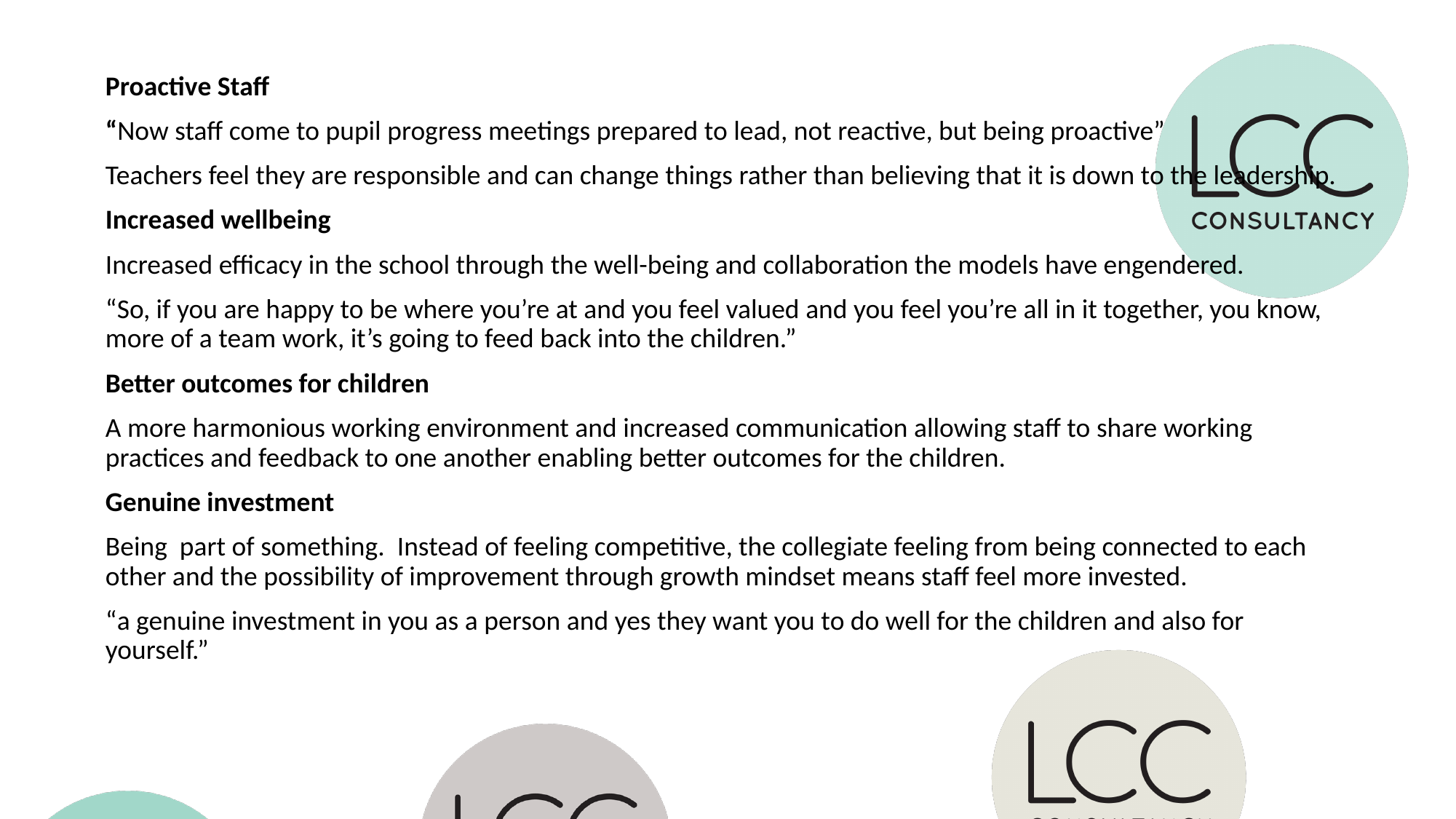

Proactive Staff
“Now staff come to pupil progress meetings prepared to lead, not reactive, but being proactive”
Teachers feel they are responsible and can change things rather than believing that it is down to the leadership.
Increased wellbeing
Increased efficacy in the school through the well-being and collaboration the models have engendered.
“So, if you are happy to be where you’re at and you feel valued and you feel you’re all in it together, you know, more of a team work, it’s going to feed back into the children.”
Better outcomes for children
A more harmonious working environment and increased communication allowing staff to share working practices and feedback to one another enabling better outcomes for the children.
Genuine investment
Being  part of something.  Instead of feeling competitive, the collegiate feeling from being connected to each other and the possibility of improvement through growth mindset means staff feel more invested.
“a genuine investment in you as a person and yes they want you to do well for the children and also for yourself.”